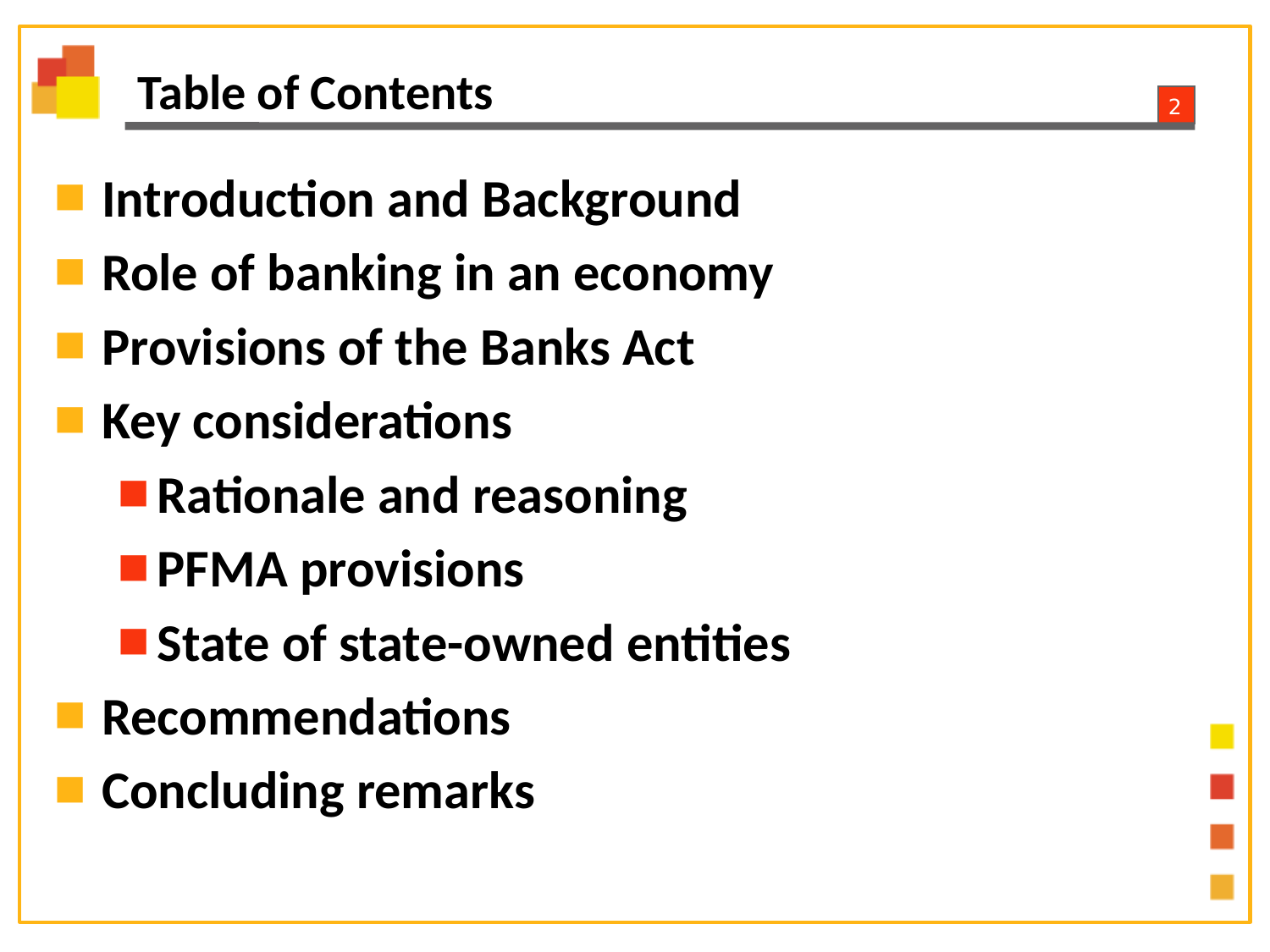

# Table of Contents
Introduction and Background
Role of banking in an economy
Provisions of the Banks Act
Key considerations
Rationale and reasoning
PFMA provisions
State of state-owned entities
Recommendations
Concluding remarks